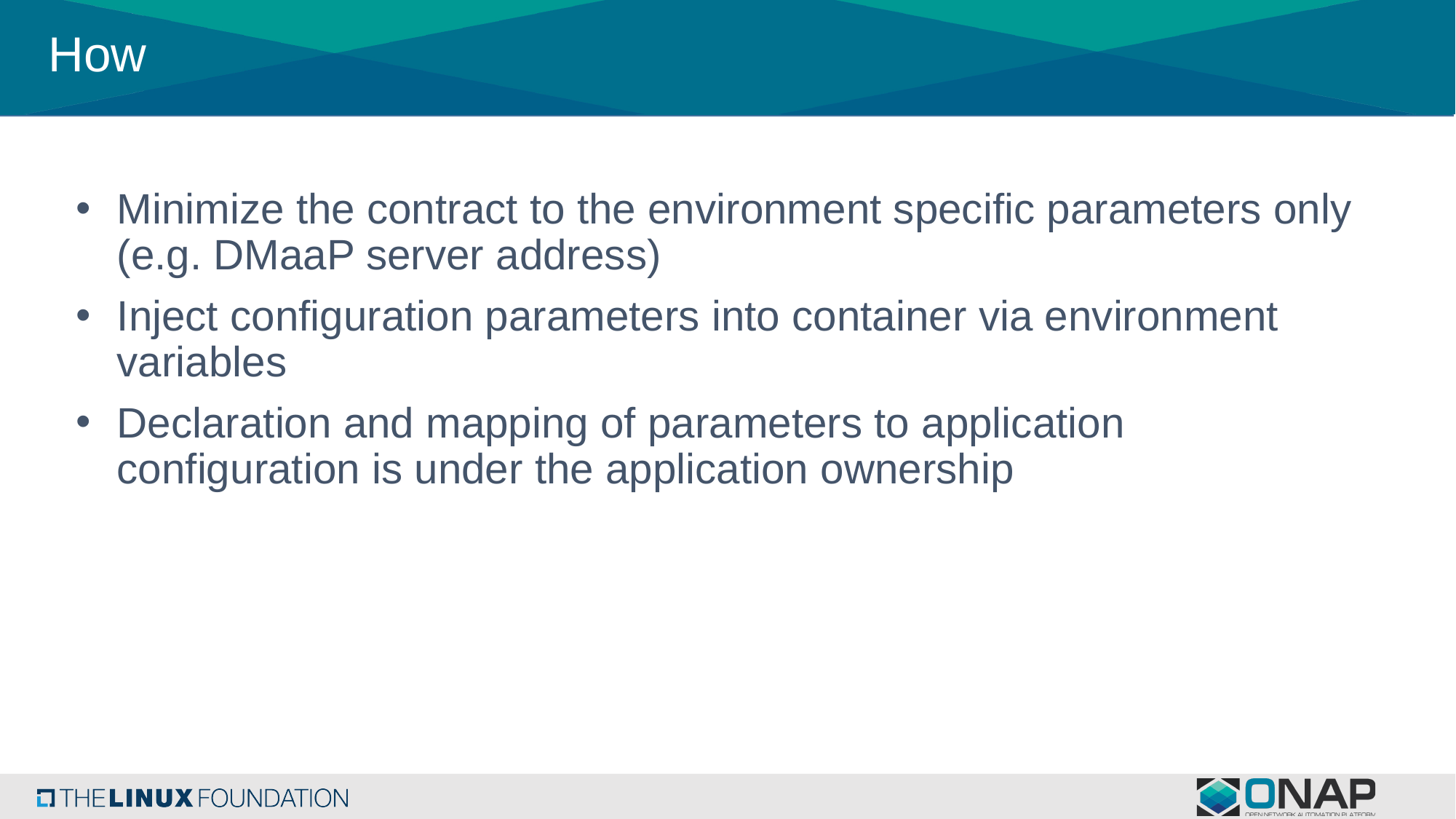

# How
Minimize the contract to the environment specific parameters only (e.g. DMaaP server address)
Inject configuration parameters into container via environment variables
Declaration and mapping of parameters to application configuration is under the application ownership